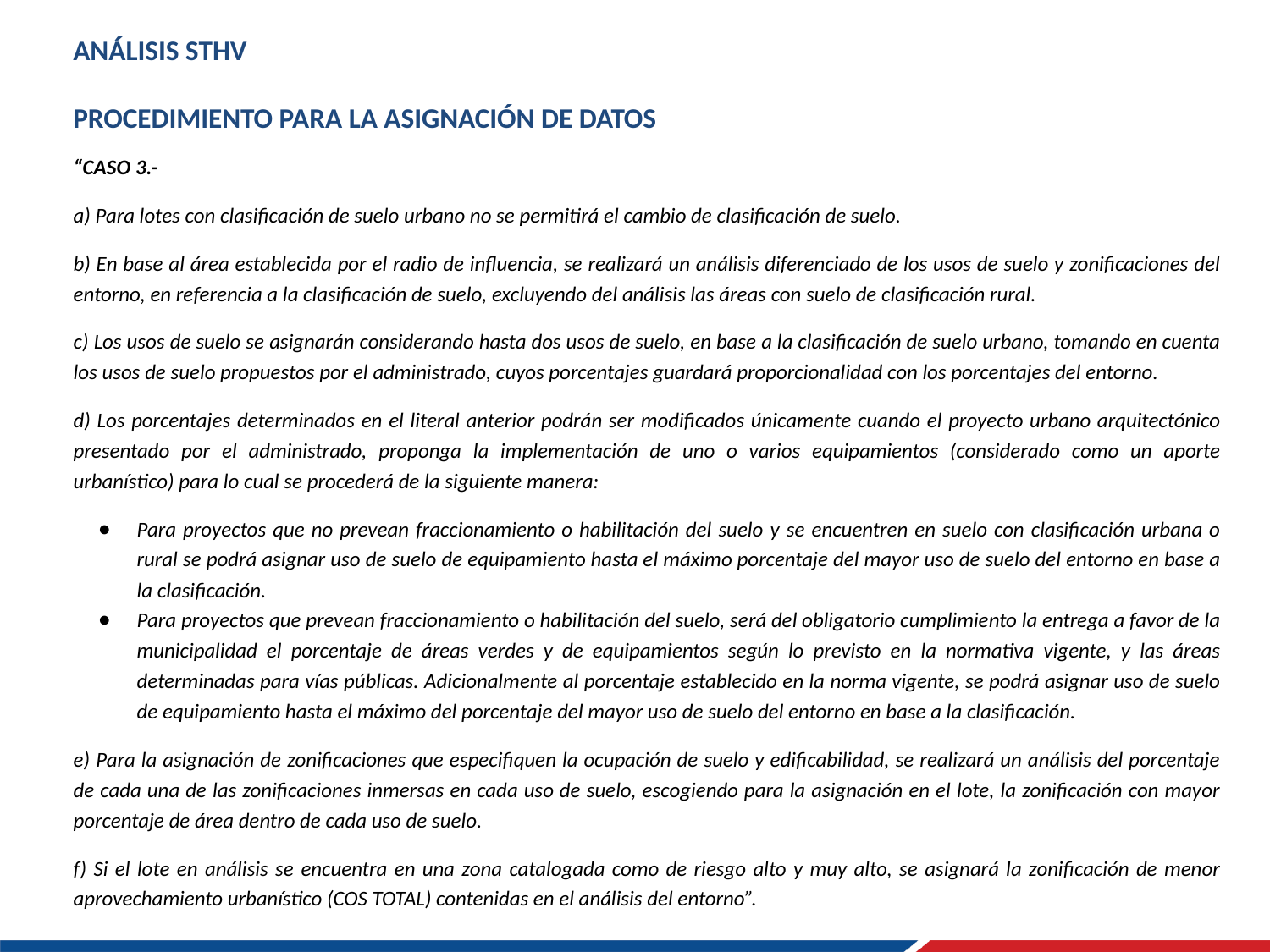

ANÁLISIS STHV

PROCEDIMIENTO PARA LA ASIGNACIÓN DE DATOS

“CASO 3.-
a) Para lotes con clasificación de suelo urbano no se permitirá el cambio de clasificación de suelo.
b) En base al área establecida por el radio de influencia, se realizará un análisis diferenciado de los usos de suelo y zonificaciones del entorno, en referencia a la clasificación de suelo, excluyendo del análisis las áreas con suelo de clasificación rural.
c) Los usos de suelo se asignarán considerando hasta dos usos de suelo, en base a la clasificación de suelo urbano, tomando en cuenta los usos de suelo propuestos por el administrado, cuyos porcentajes guardará proporcionalidad con los porcentajes del entorno.
d) Los porcentajes determinados en el literal anterior podrán ser modificados únicamente cuando el proyecto urbano arquitectónico presentado por el administrado, proponga la implementación de uno o varios equipamientos (considerado como un aporte urbanístico) para lo cual se procederá de la siguiente manera:
Para proyectos que no prevean fraccionamiento o habilitación del suelo y se encuentren en suelo con clasificación urbana o rural se podrá asignar uso de suelo de equipamiento hasta el máximo porcentaje del mayor uso de suelo del entorno en base a la clasificación.
Para proyectos que prevean fraccionamiento o habilitación del suelo, será del obligatorio cumplimiento la entrega a favor de la municipalidad el porcentaje de áreas verdes y de equipamientos según lo previsto en la normativa vigente, y las áreas determinadas para vías públicas. Adicionalmente al porcentaje establecido en la norma vigente, se podrá asignar uso de suelo de equipamiento hasta el máximo del porcentaje del mayor uso de suelo del entorno en base a la clasificación.
e) Para la asignación de zonificaciones que especifiquen la ocupación de suelo y edificabilidad, se realizará un análisis del porcentaje de cada una de las zonificaciones inmersas en cada uso de suelo, escogiendo para la asignación en el lote, la zonificación con mayor porcentaje de área dentro de cada uso de suelo.
f) Si el lote en análisis se encuentra en una zona catalogada como de riesgo alto y muy alto, se asignará la zonificación de menor aprovechamiento urbanístico (COS TOTAL) contenidas en el análisis del entorno”.